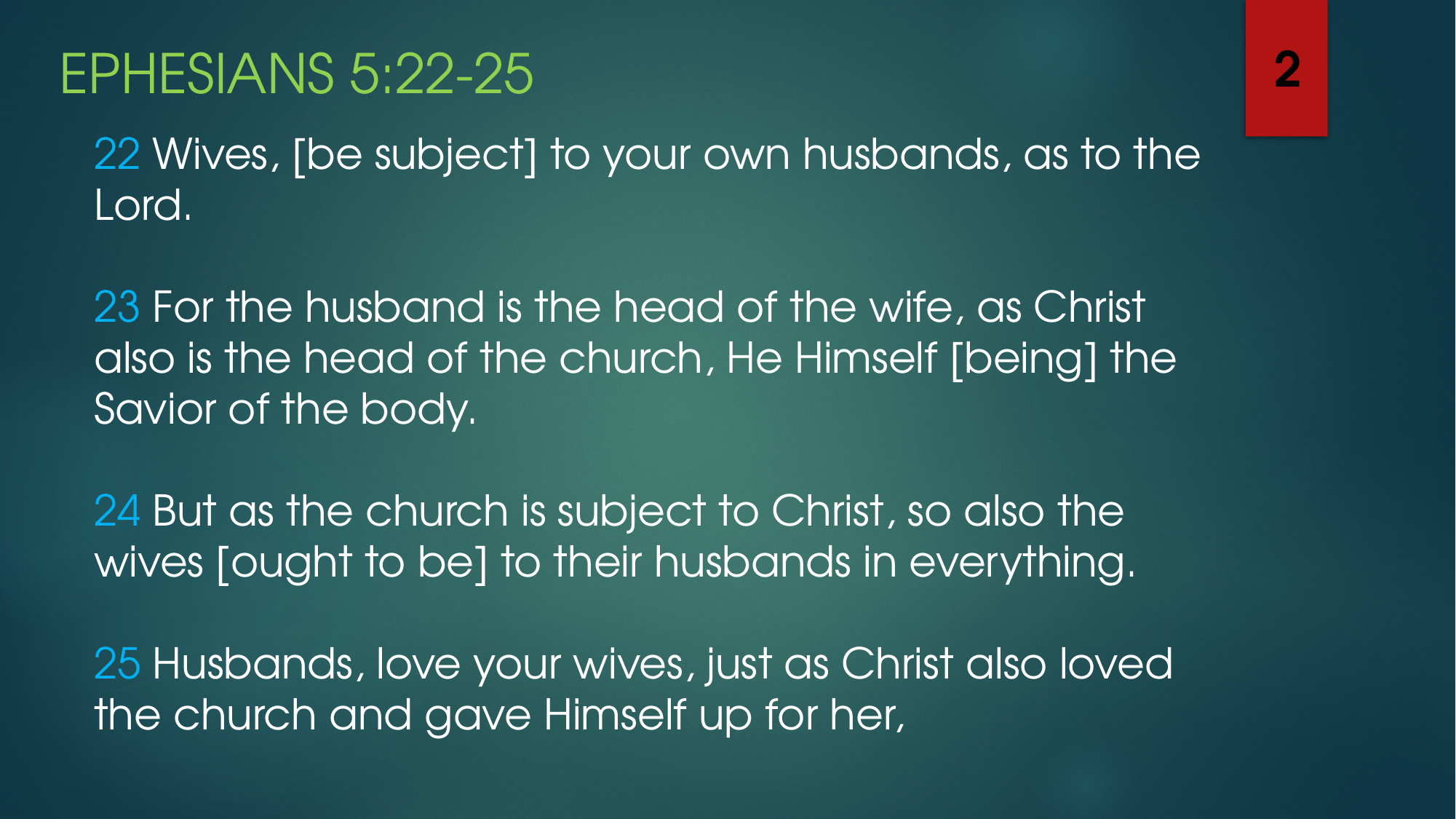

Ephesians 5:22-25
2
22 Wives, [be subject] to your own husbands, as to the Lord.

23 For the husband is the head of the wife, as Christ also is the head of the church, He Himself [being] the Savior of the body.

24 But as the church is subject to Christ, so also the wives [ought to be] to their husbands in everything.

25 Husbands, love your wives, just as Christ also loved the church and gave Himself up for her,